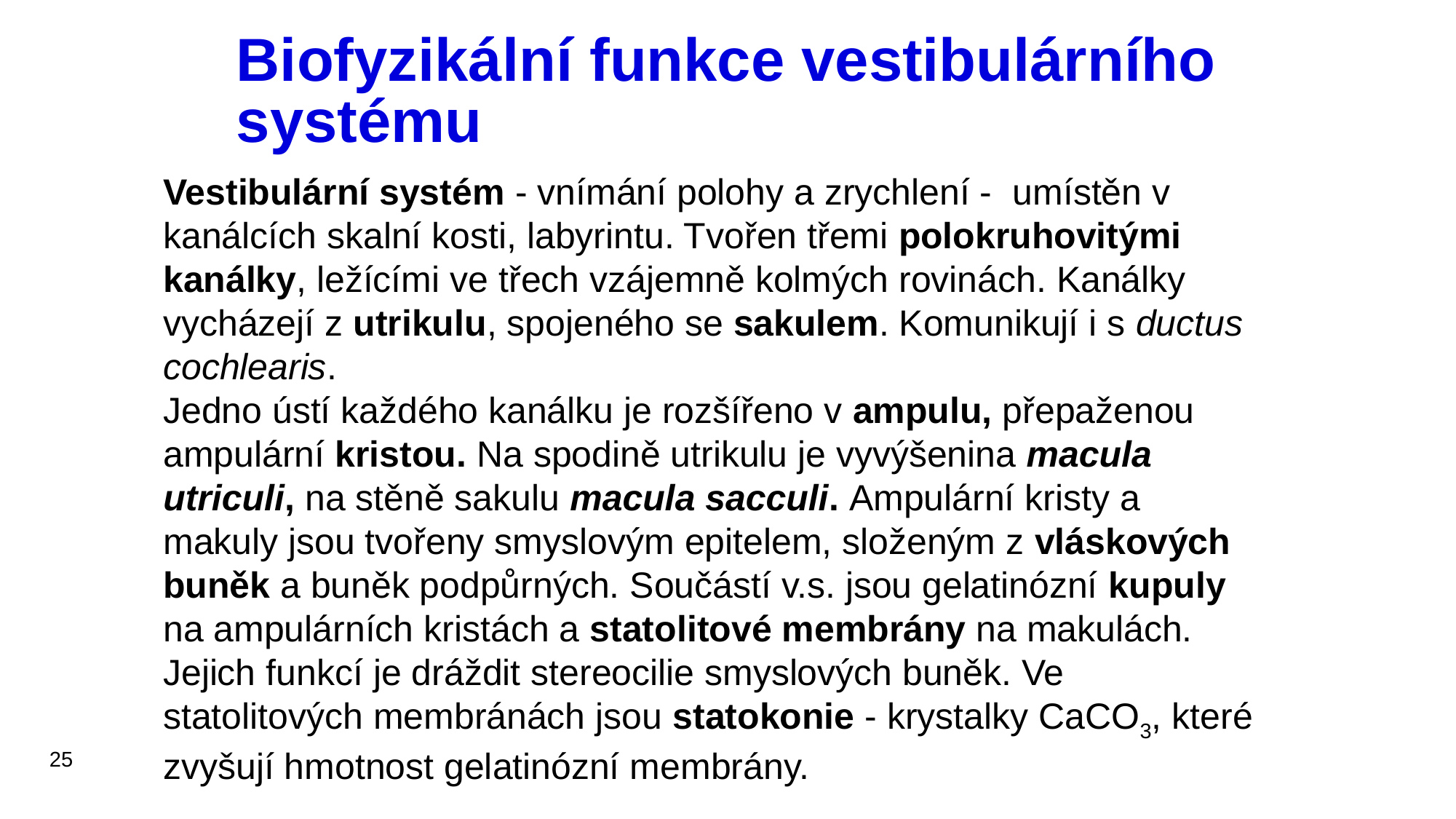

# Biofyzikální funkce vestibulárního systému
Vestibulární systém - vnímání polohy a zrychlení -  umístěn v kanálcích skalní kosti, labyrintu. Tvořen třemi polokruhovitými kanálky, ležícími ve třech vzájemně kolmých rovinách. Kanálky vycházejí z utrikulu, spojeného se sakulem. Komunikují i s ductus cochlearis.
Jedno ústí každého kanálku je rozšířeno v ampulu, přepaženou ampulární kristou. Na spodině utrikulu je vyvýšenina macula utriculi, na stěně sakulu macula sacculi. Ampulární kristy a makuly jsou tvořeny smyslovým epitelem, složeným z vláskových buněk a buněk podpůrných. Součástí v.s. jsou gelatinózní kupuly na ampulárních kristách a statolitové membrány na makulách. Jejich funkcí je dráždit stereocilie smyslových buněk. Ve statolitových membránách jsou statokonie - krystalky CaCO3, které zvyšují hmotnost gelatinózní membrány.
25